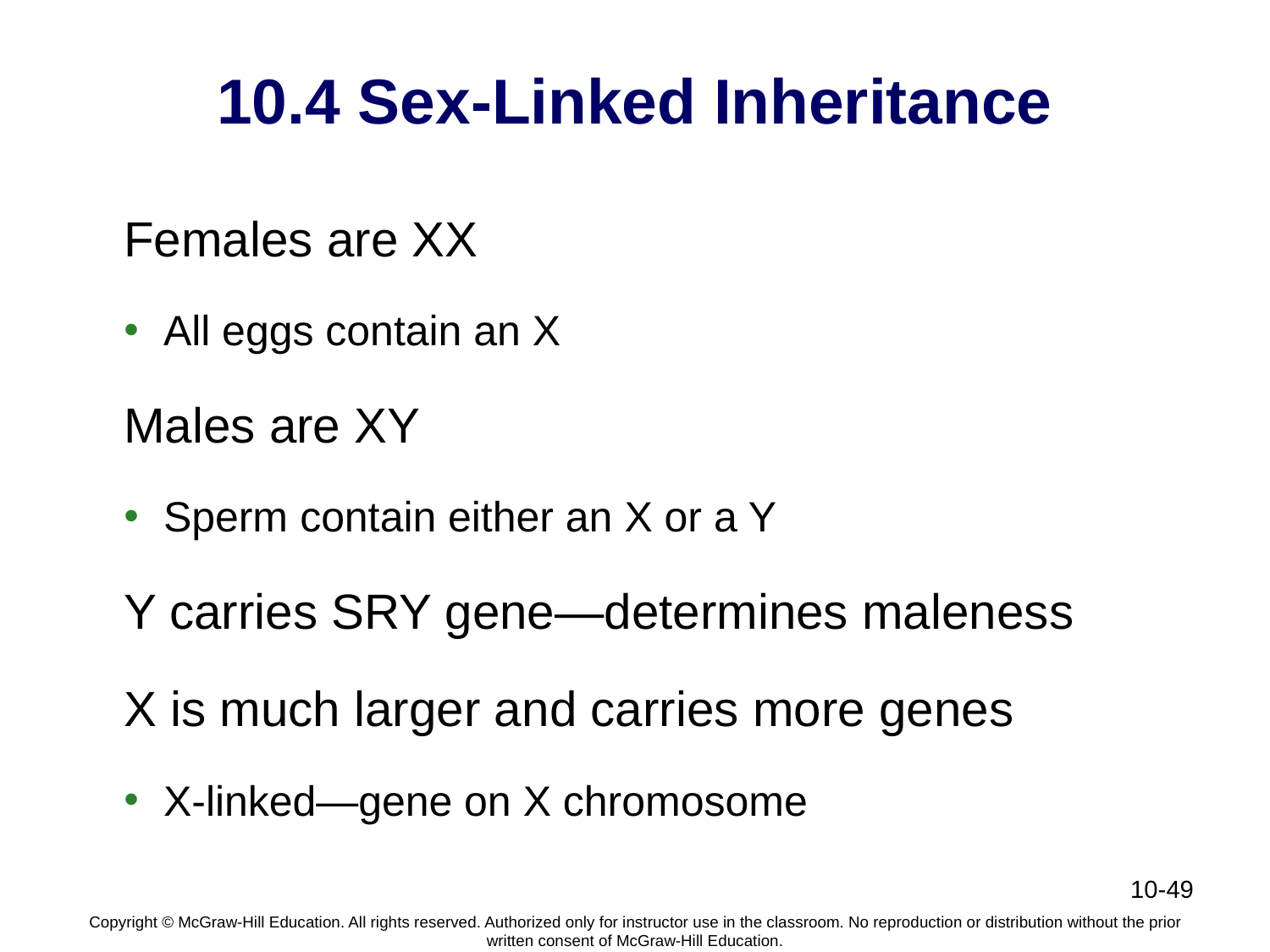

# 10.4 Sex-Linked Inheritance
Females are XX
All eggs contain an X
Males are XY
Sperm contain either an X or a Y
Y carries SRY gene—determines maleness
X is much larger and carries more genes
X-linked—gene on X chromosome